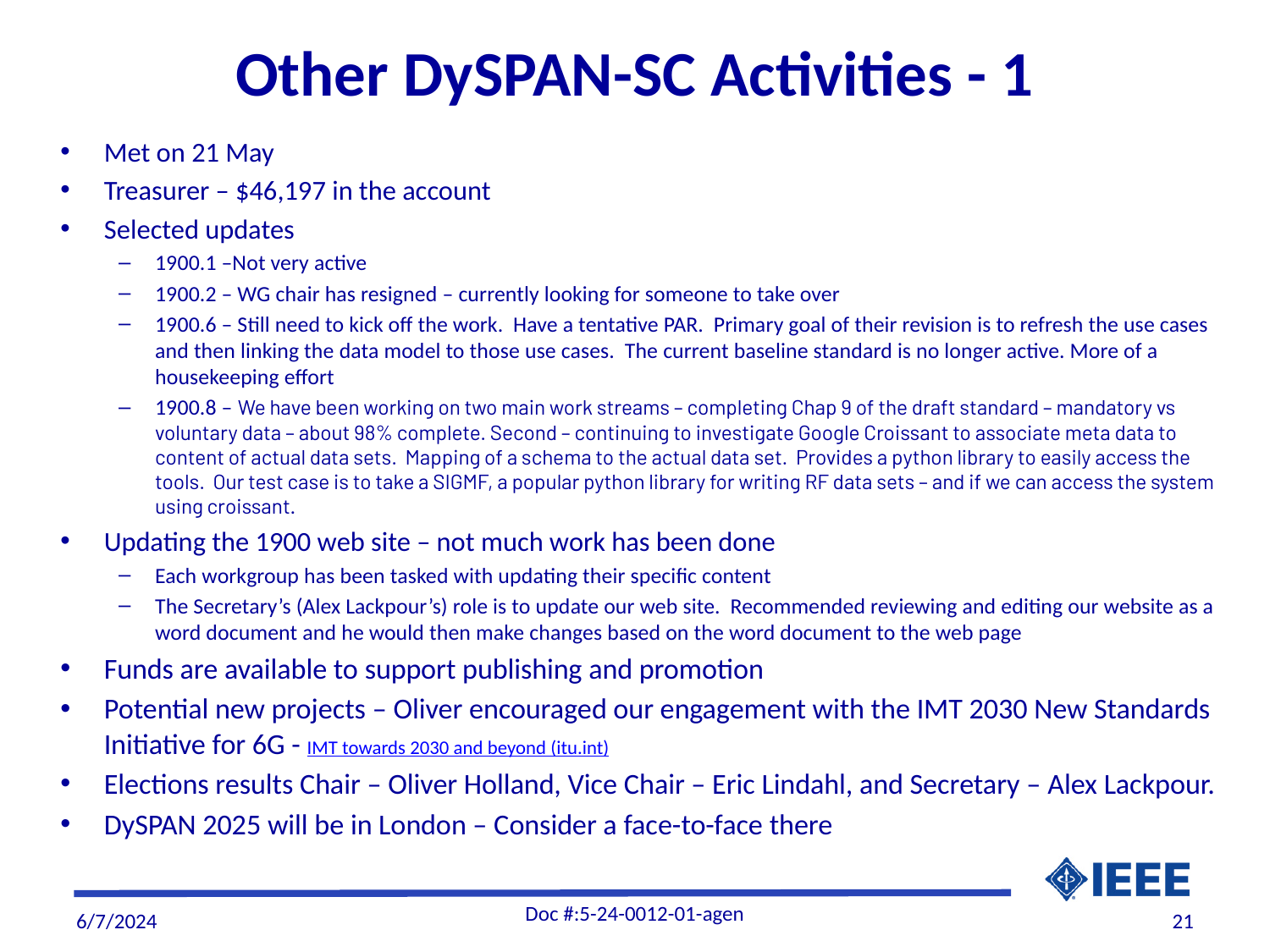

# Other DySPAN-SC Activities - 1
Met on 21 May
Treasurer – $46,197 in the account
Selected updates
1900.1 –Not very active
1900.2 – WG chair has resigned – currently looking for someone to take over
1900.6 – Still need to kick off the work.  Have a tentative PAR.  Primary goal of their revision is to refresh the use cases and then linking the data model to those use cases.  The current baseline standard is no longer active. More of a housekeeping effort
1900.8 – We have been working on two main work streams – completing Chap 9 of the draft standard – mandatory vs voluntary data – about 98% complete. Second – continuing to investigate Google Croissant to associate meta data to content of actual data sets.  Mapping of a schema to the actual data set.  Provides a python library to easily access the tools.  Our test case is to take a SIGMF, a popular python library for writing RF data sets – and if we can access the system using croissant.
Updating the 1900 web site – not much work has been done
Each workgroup has been tasked with updating their specific content
The Secretary’s (Alex Lackpour’s) role is to update our web site.  Recommended reviewing and editing our website as a word document and he would then make changes based on the word document to the web page
Funds are available to support publishing and promotion
Potential new projects – Oliver encouraged our engagement with the IMT 2030 New Standards Initiative for 6G - IMT towards 2030 and beyond (itu.int)
Elections results Chair – Oliver Holland, Vice Chair – Eric Lindahl, and Secretary – Alex Lackpour.
DySPAN 2025 will be in London – Consider a face-to-face there

Doc #:5-24-0012-01-agen
6/7/2024
21